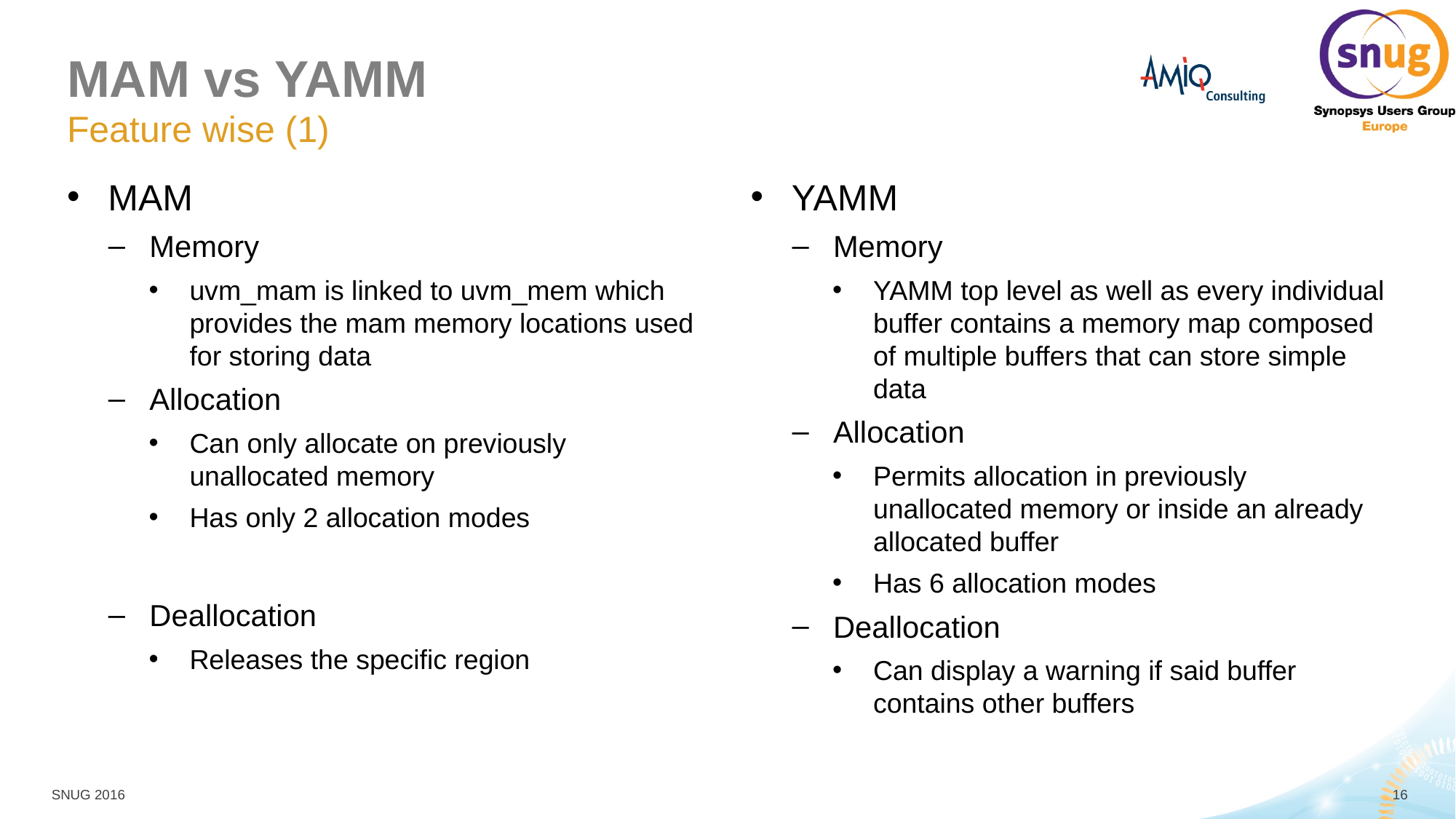

# MAM vs YAMM
Feature wise (1)
MAM
Memory
uvm_mam is linked to uvm_mem which provides the mam memory locations used for storing data
Allocation
Can only allocate on previously unallocated memory
Has only 2 allocation modes

Deallocation
Releases the specific region

YAMM
Memory
YAMM top level as well as every individual buffer contains a memory map composed of multiple buffers that can store simple data
Allocation
Permits allocation in previously unallocated memory or inside an already allocated buffer
Has 6 allocation modes
Deallocation
Can display a warning if said buffer contains other buffers